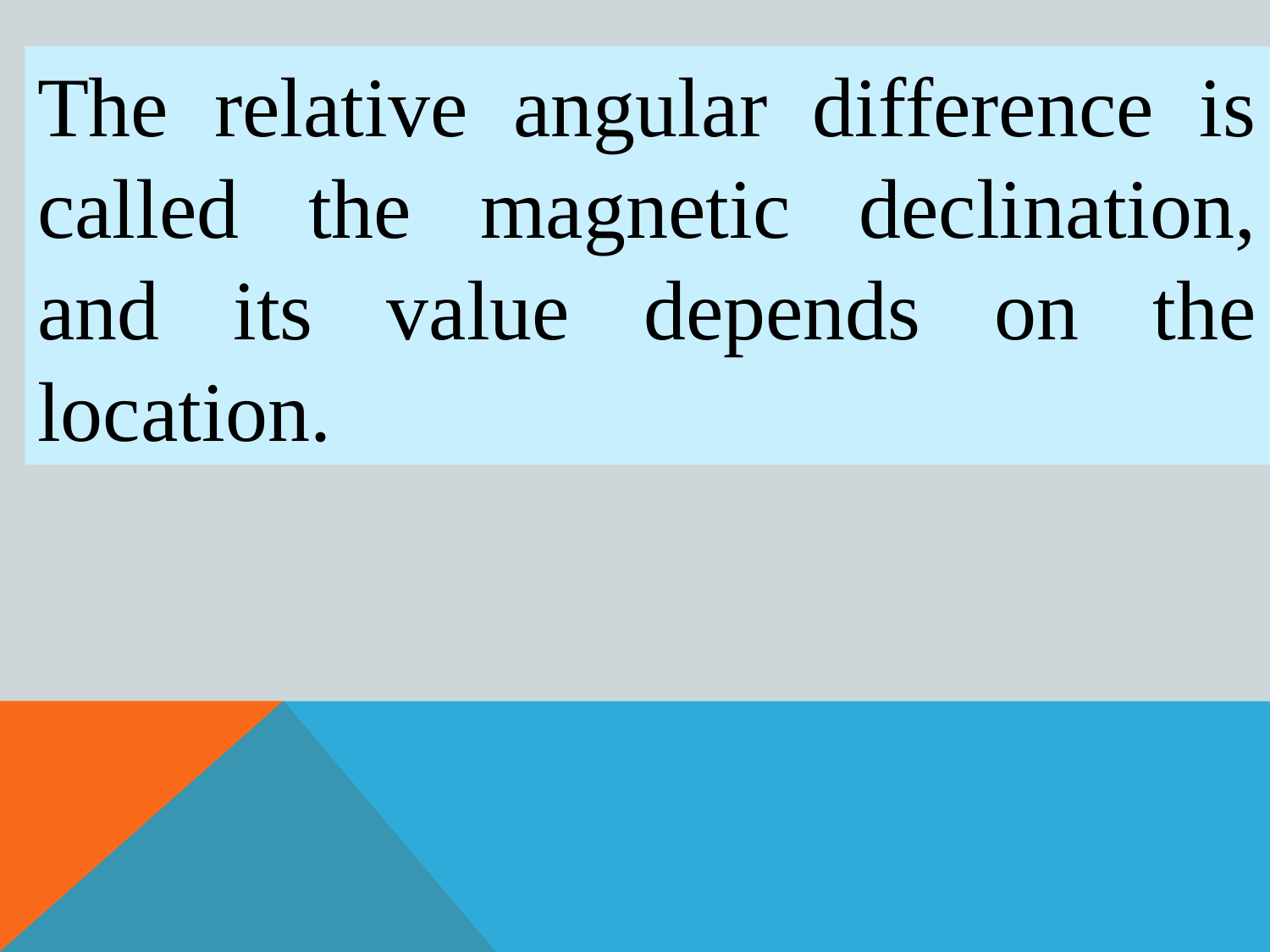

The relative angular difference is called the magnetic declination, and its value depends on the location.